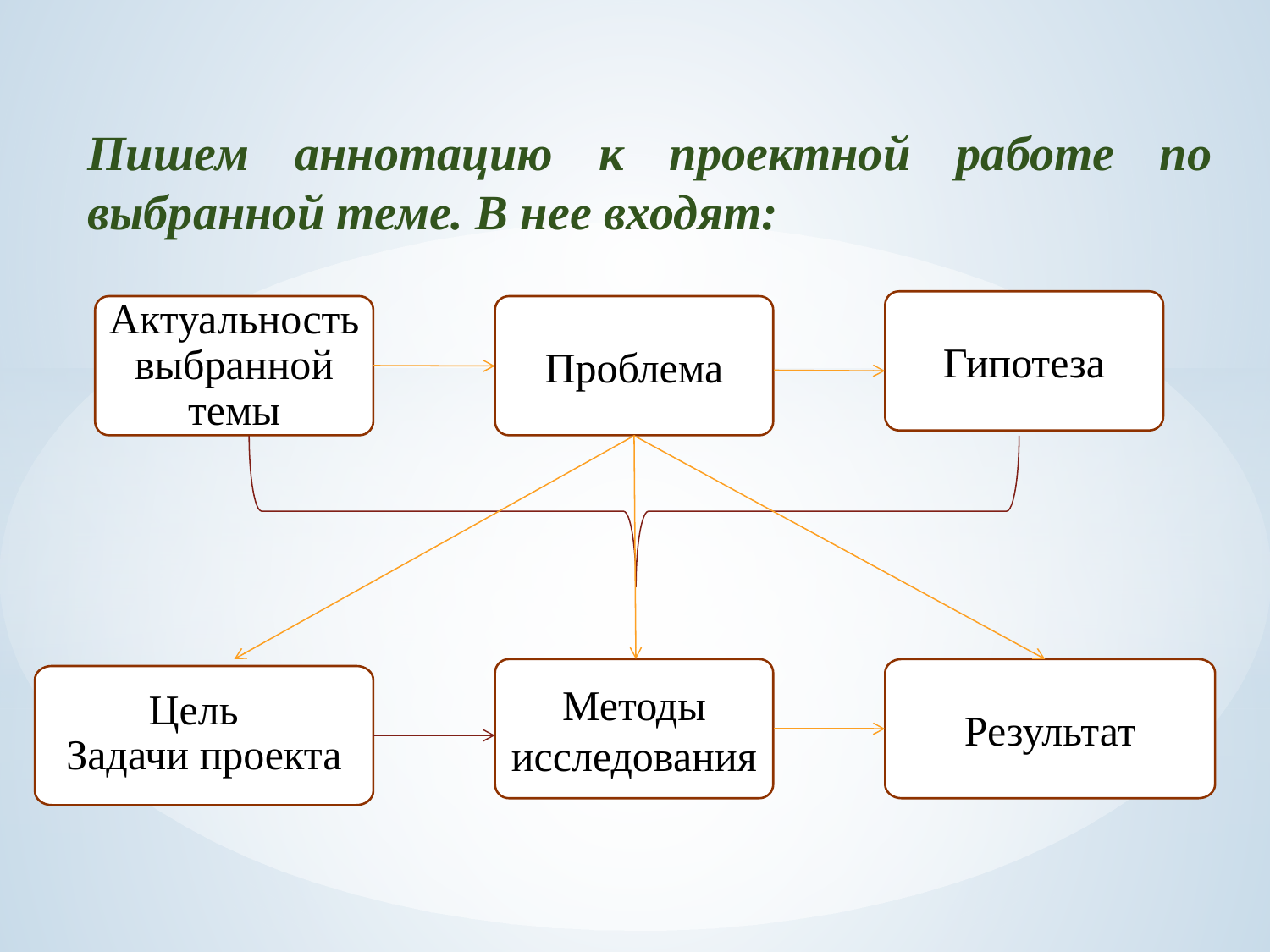

# Пишем аннотацию к проектной работе по выбранной теме. В нее входят:

Гипотеза
Актуальность выбранной темы
Проблема
Методы исследования
Результат

Цель
Задачи проекта